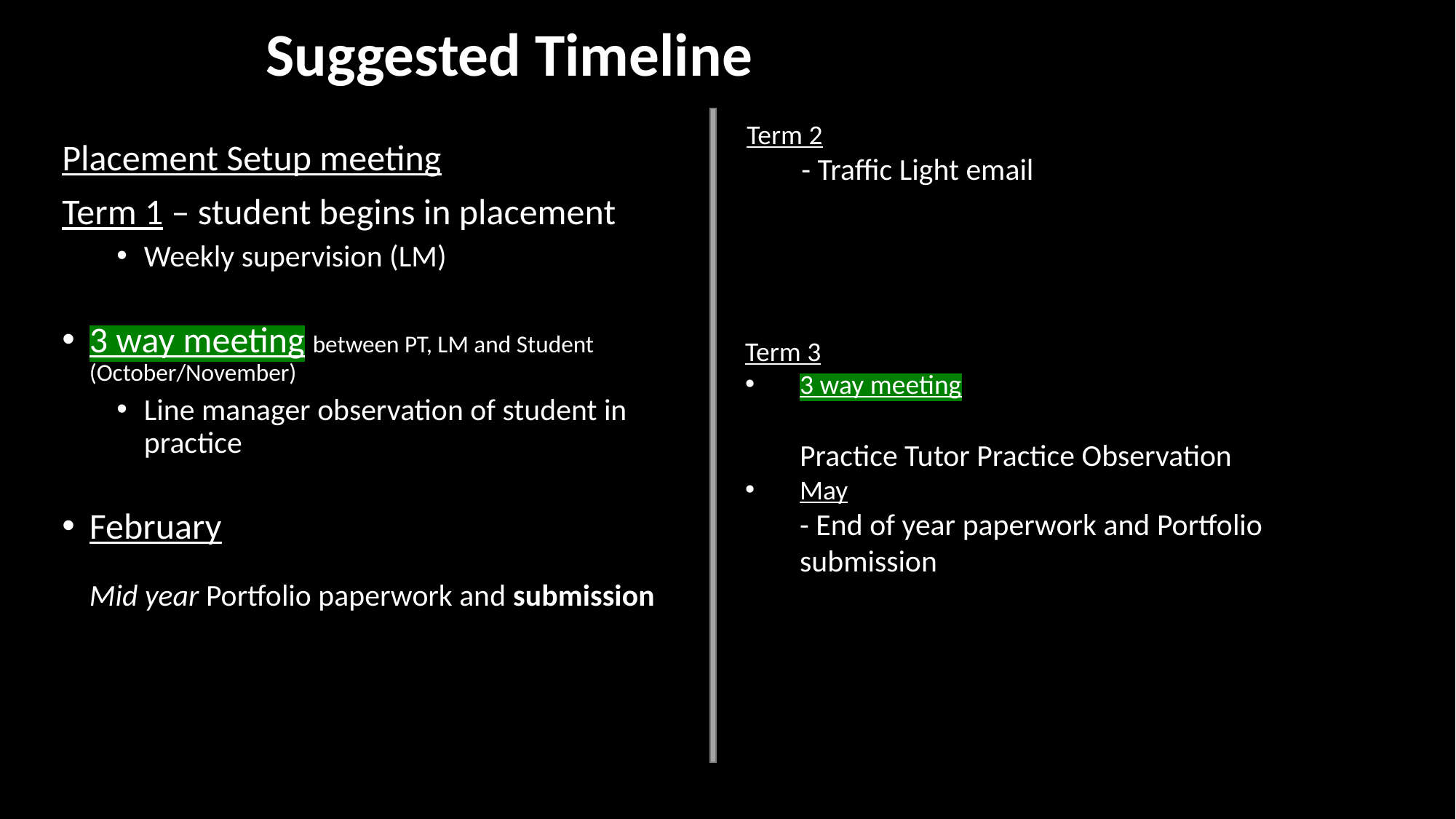

# Suggested Timeline

Term 2
- Traffic Light email
Placement Setup meeting
Term 1 – student begins in placement
Weekly supervision (LM)
3 way meeting between PT, LM and Student (October/November)
Line manager observation of student in practice
February
Mid year Portfolio paperwork and submission
Term 3
3 way meeting
Practice Tutor Practice Observation
May
- End of year paperwork and Portfolio submission